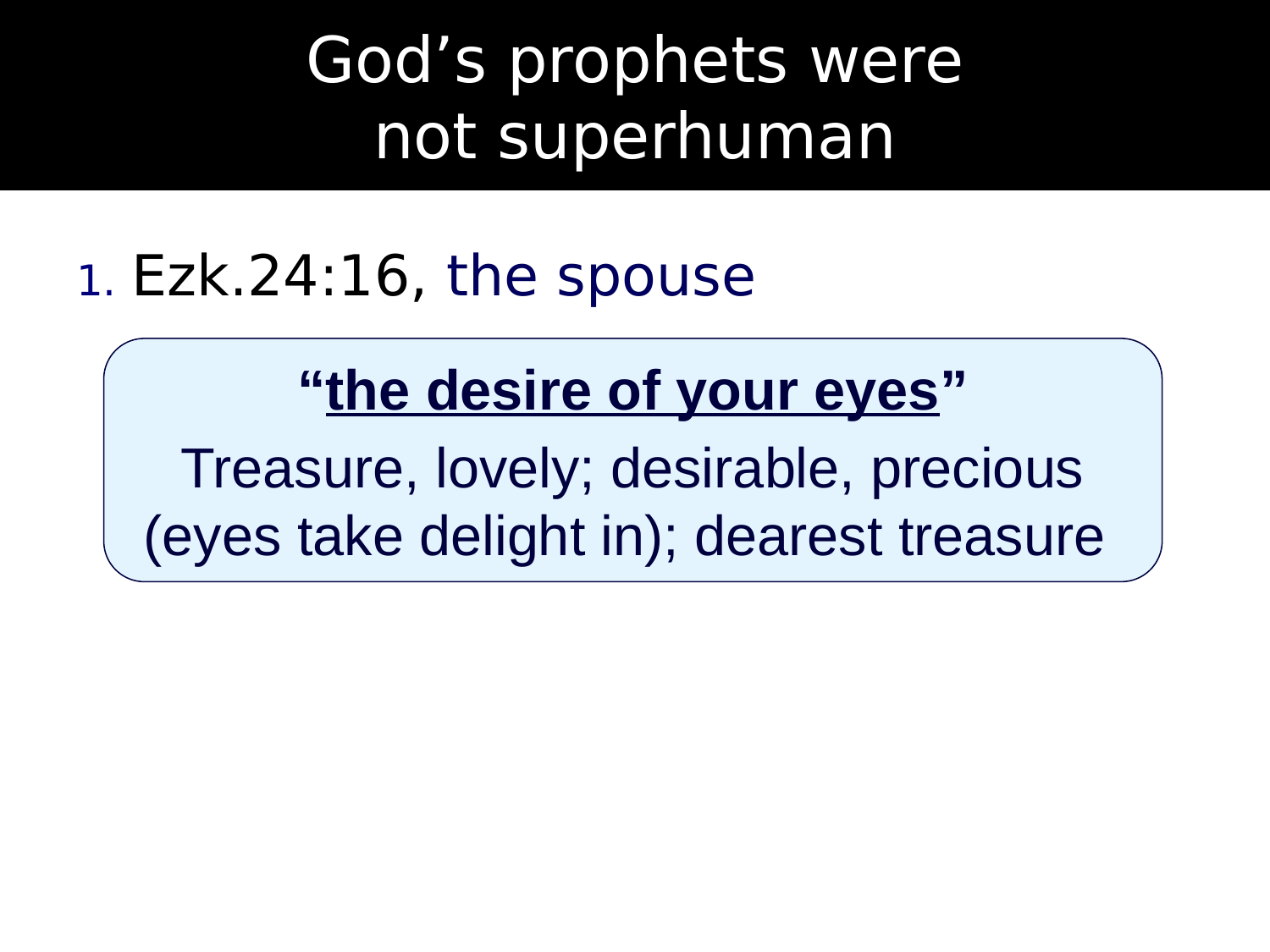

# God’s prophets were not superhuman
Ezk.24:16, the spouse

“the desire of your eyes”
Treasure, lovely; desirable, precious (eyes take delight in); dearest treasure